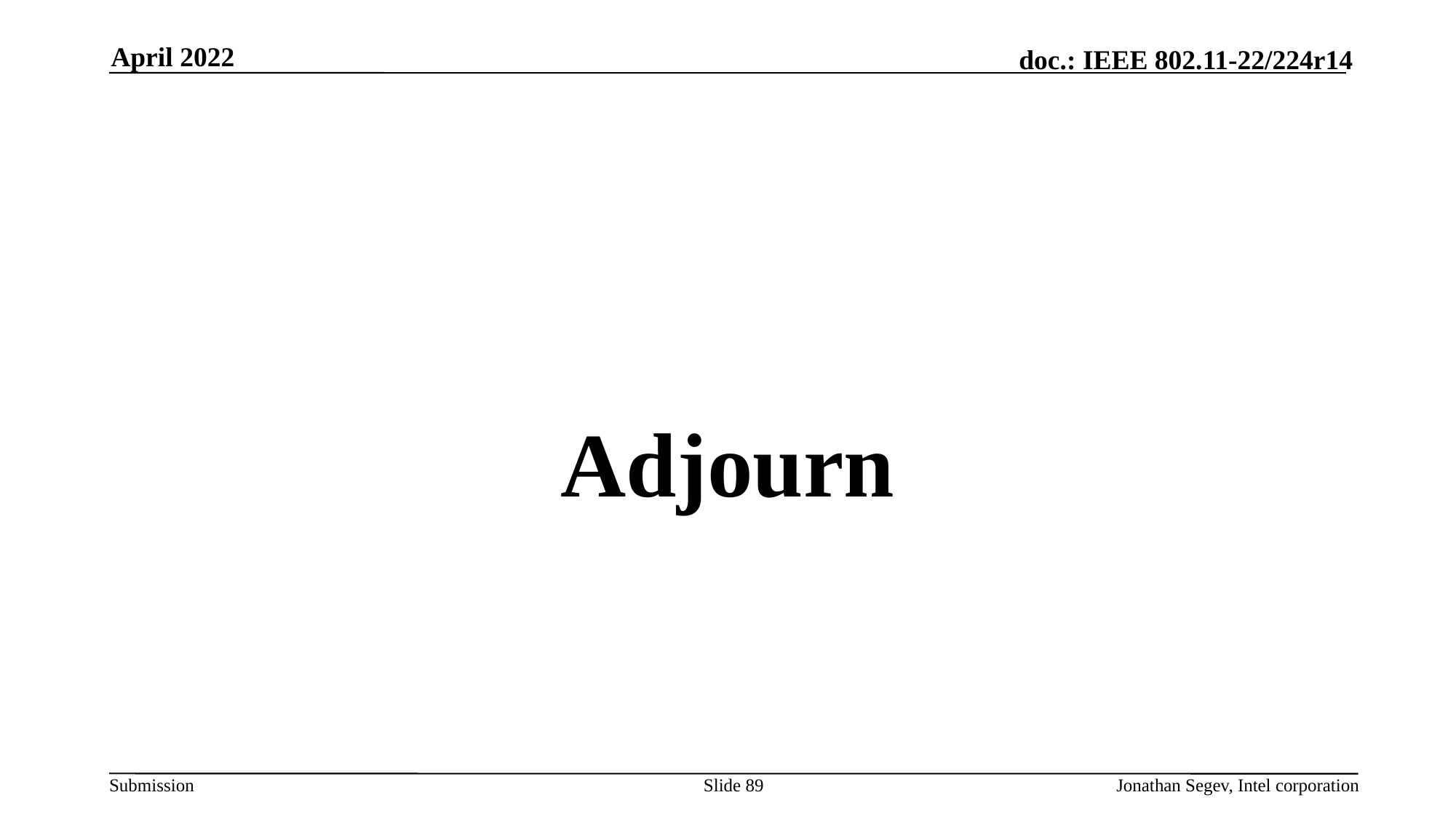

April 2022
#

Adjourn
Slide 89
Jonathan Segev, Intel corporation